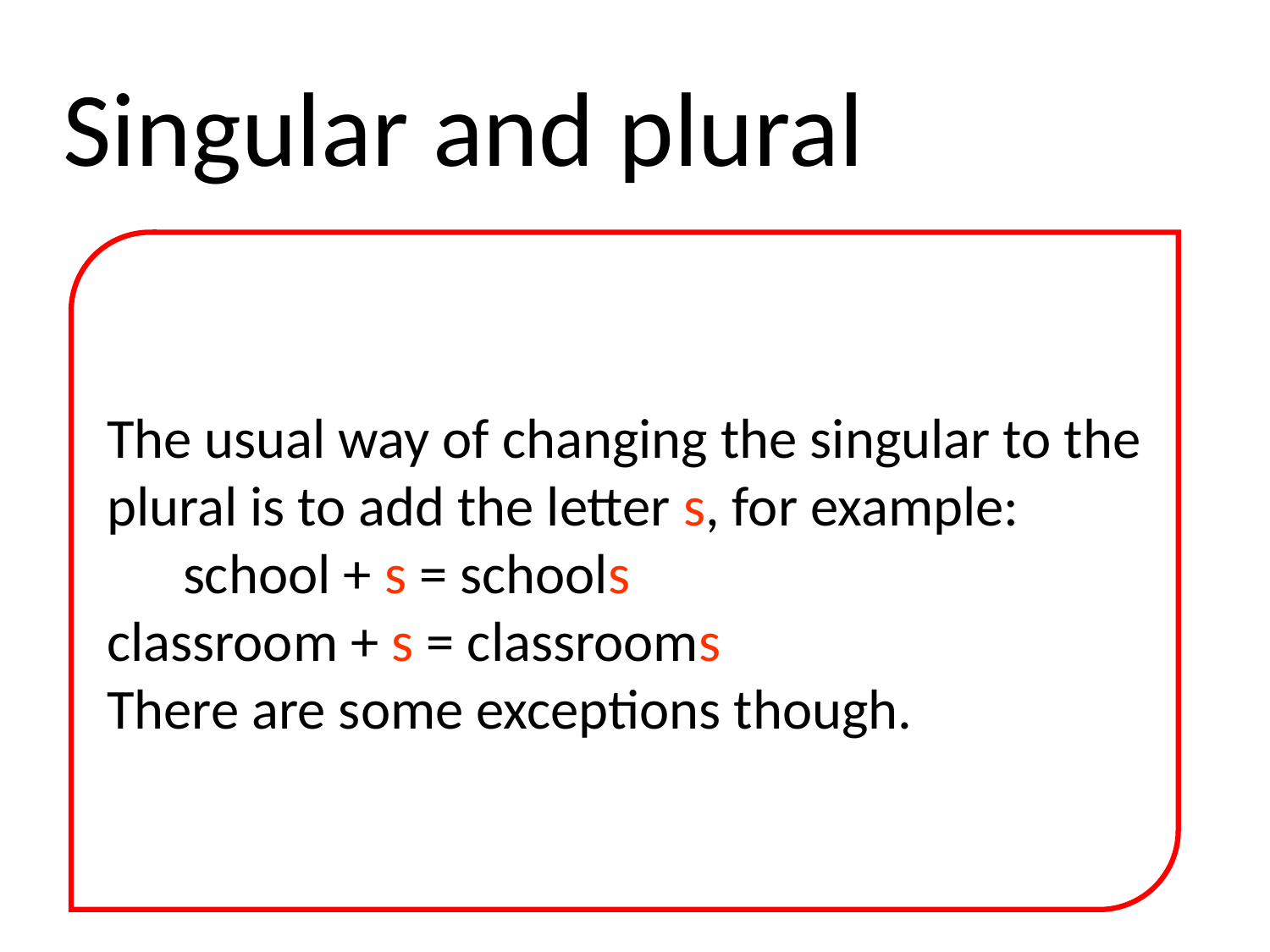

# Singular and plural
The usual way of changing the singular to the plural is to add the letter s, for example:
      school + s = schools
classroom + s = classrooms
There are some exceptions though.